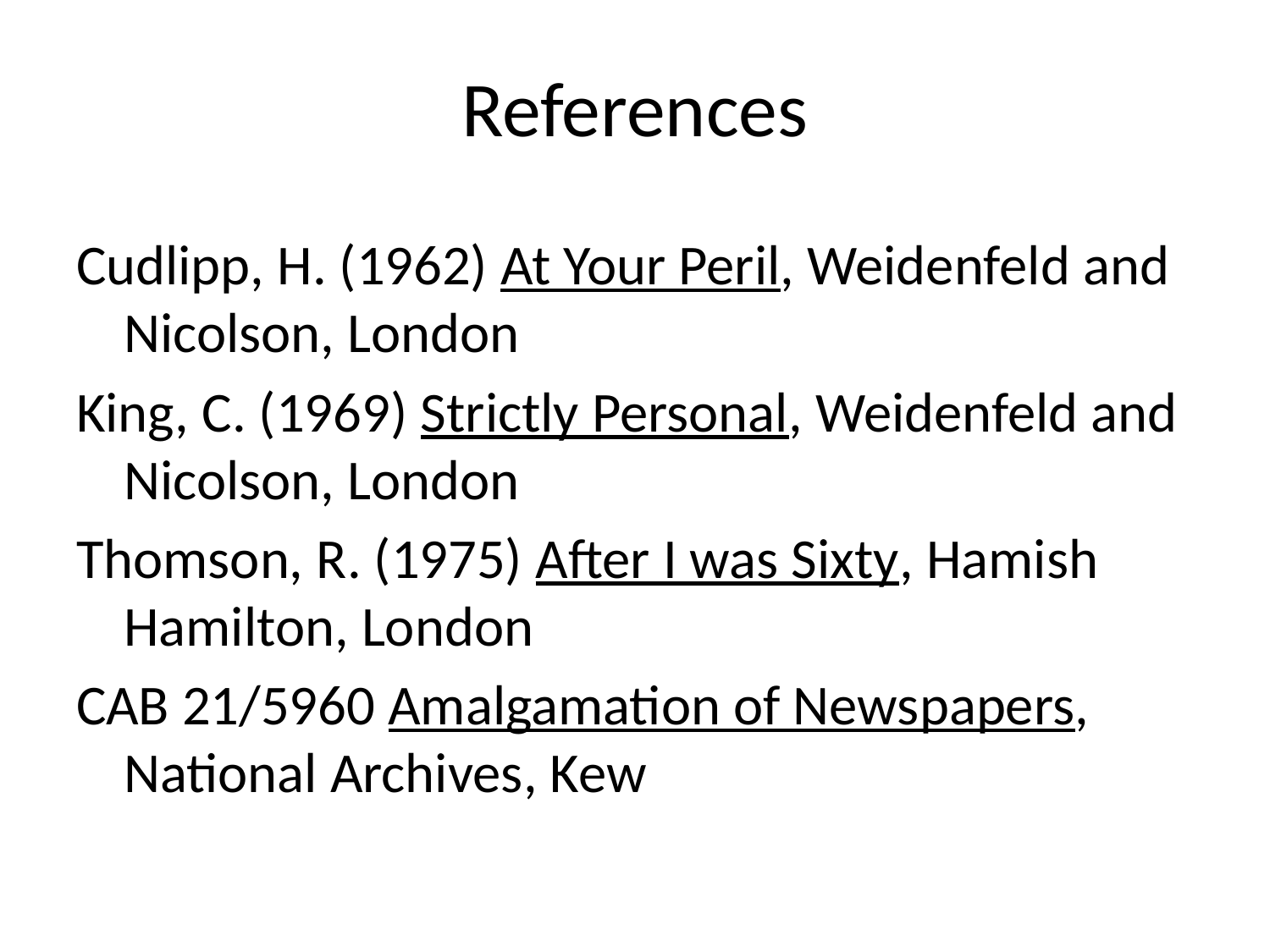

# References
Cudlipp, H. (1962) At Your Peril, Weidenfeld and Nicolson, London
King, C. (1969) Strictly Personal, Weidenfeld and Nicolson, London
Thomson, R. (1975) After I was Sixty, Hamish Hamilton, London
CAB 21/5960 Amalgamation of Newspapers, National Archives, Kew